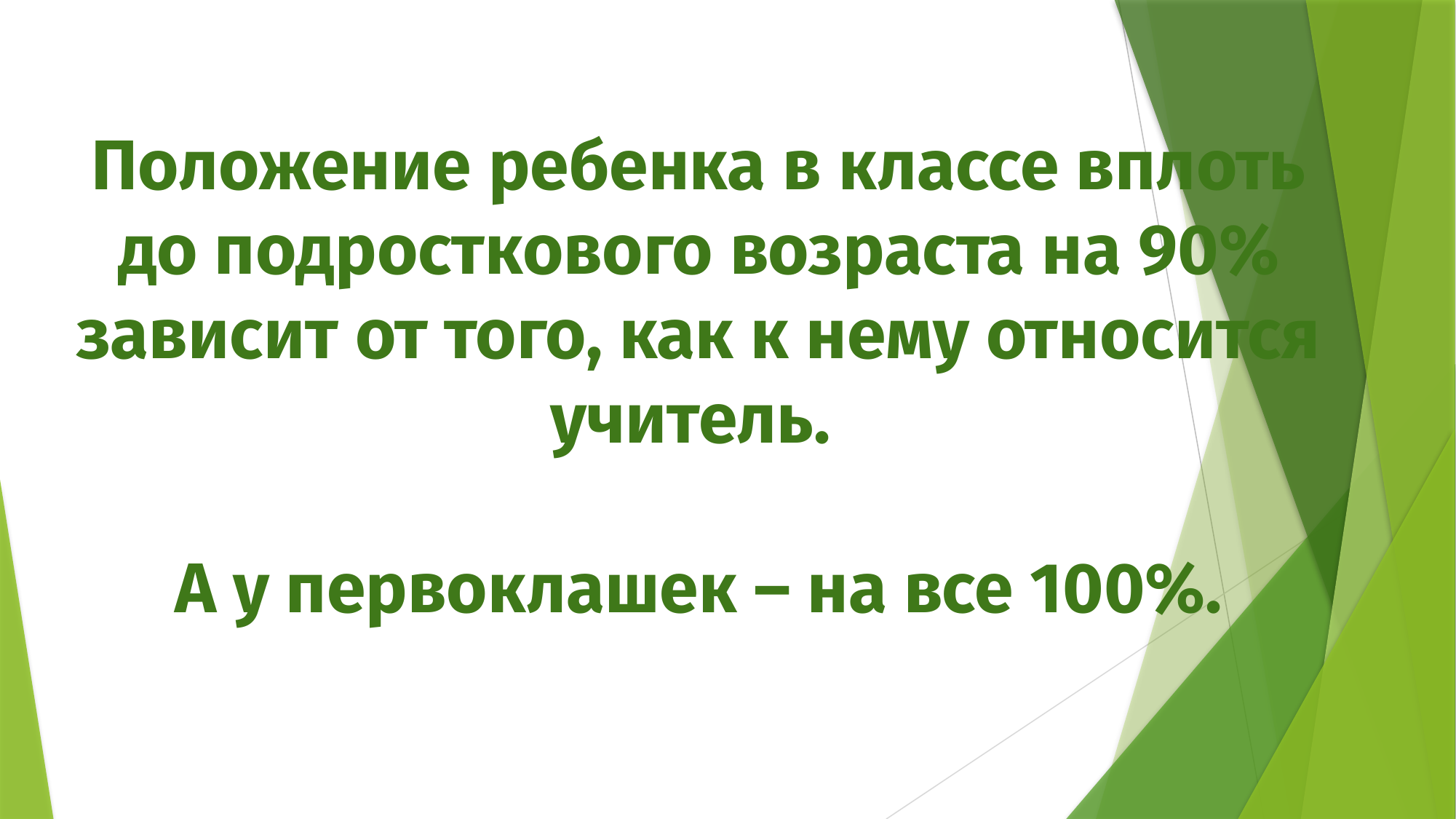

Положение ребенка в классе вплоть до подросткового возраста на 90% зависит от того, как к нему относится учитель.
А у первоклашек – на все 100%.